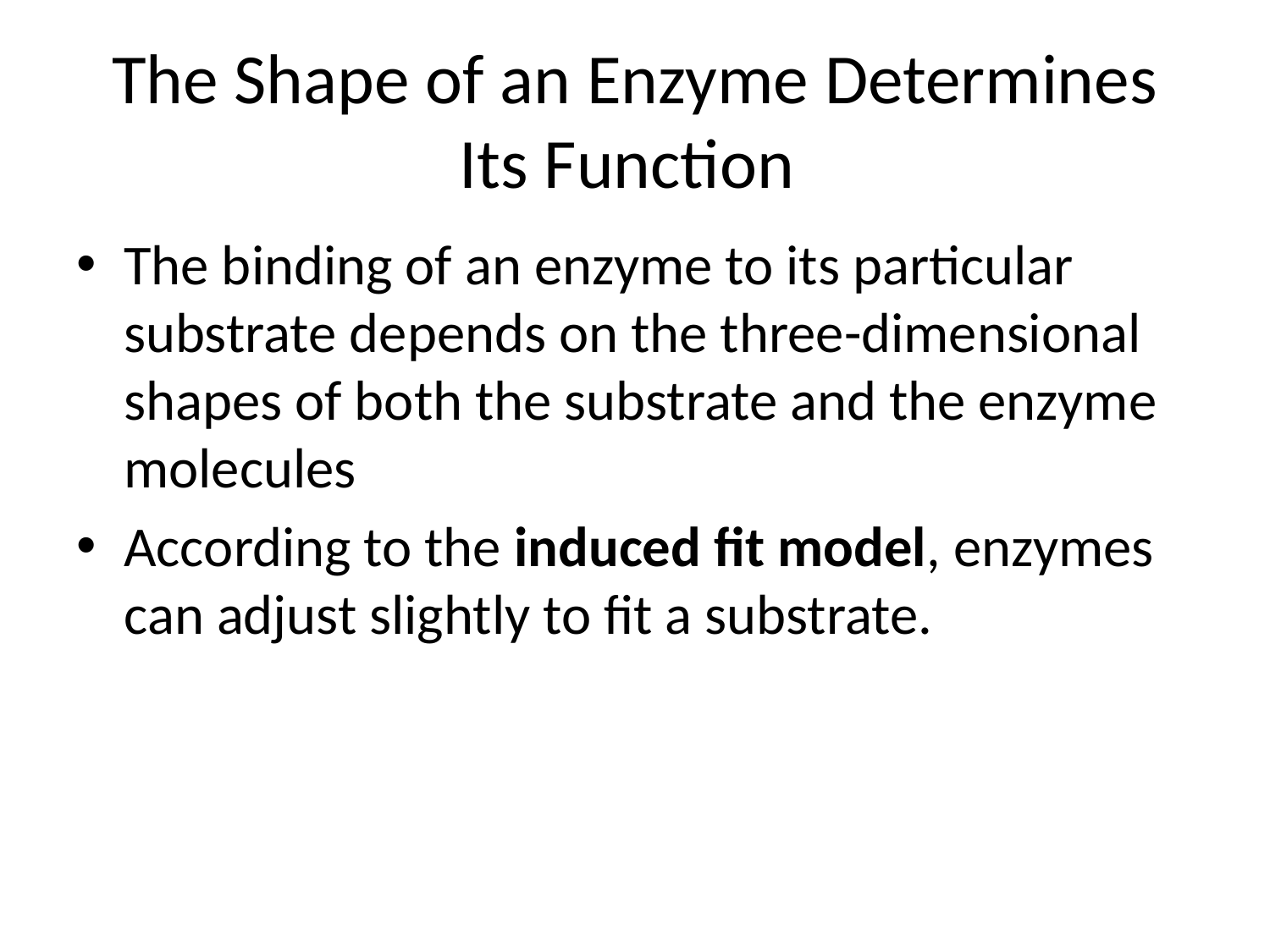

# The Shape of an Enzyme Determines Its Function
The binding of an enzyme to its particular substrate depends on the three-dimensional shapes of both the substrate and the enzyme molecules
According to the induced fit model, enzymes can adjust slightly to fit a substrate.